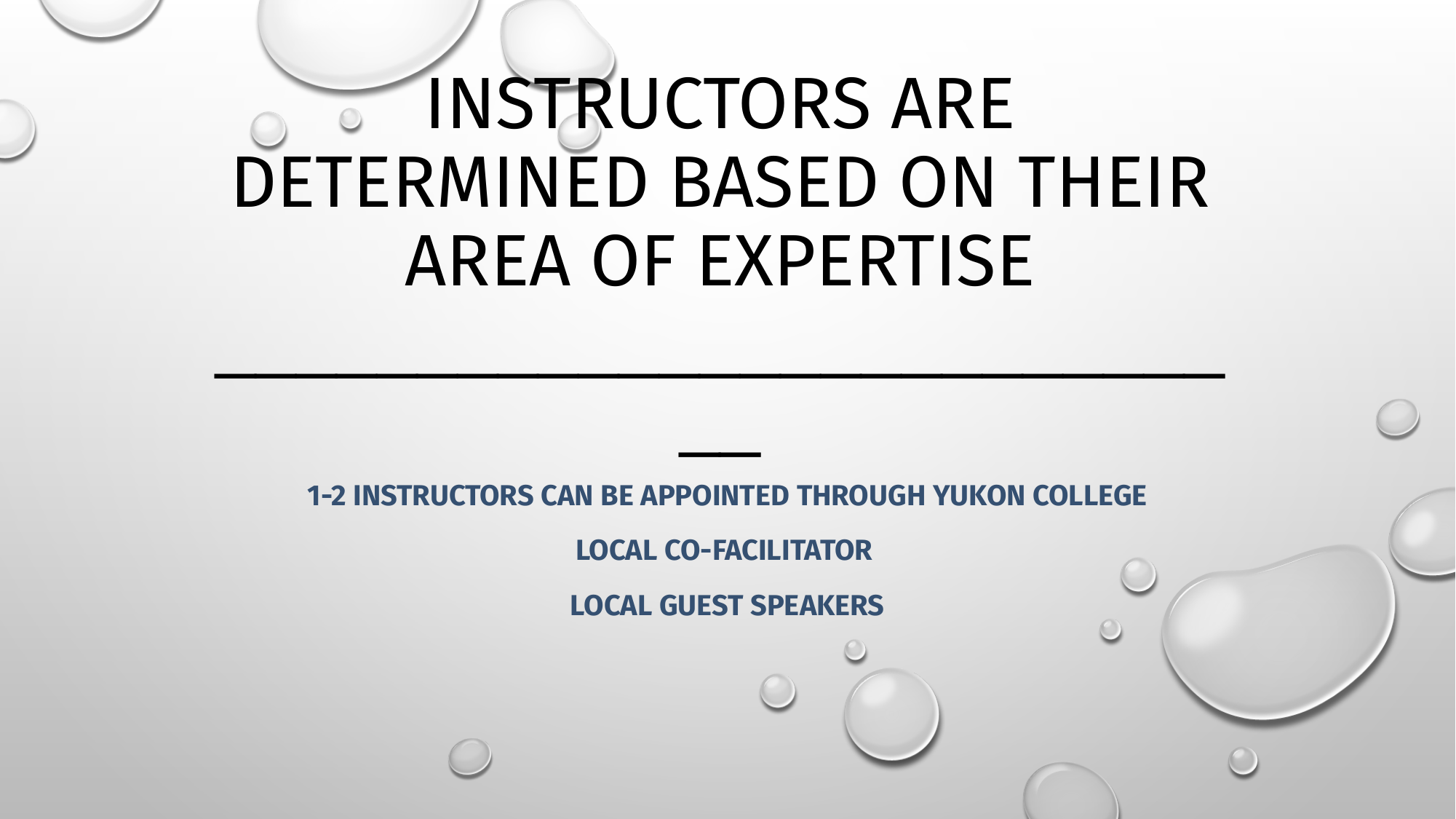

# Instructors are determined based on their area of expertise ___________________________
1-2 instructors can be appointed through Yukon college
Local co-facilitator
Local Guest speakers